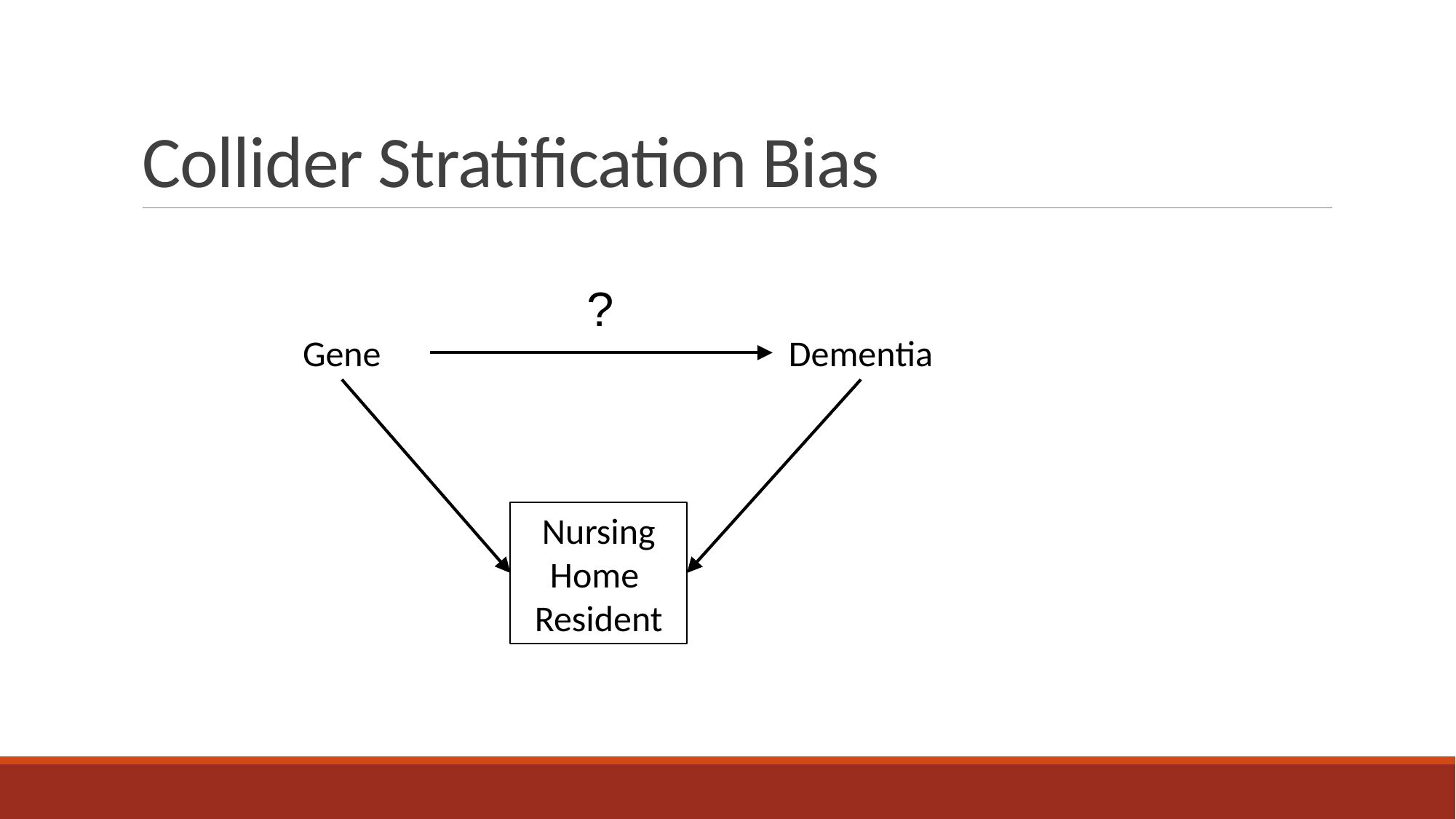

# Collider Stratification Bias
?
Gene
Dementia
Nursing Home
Resident